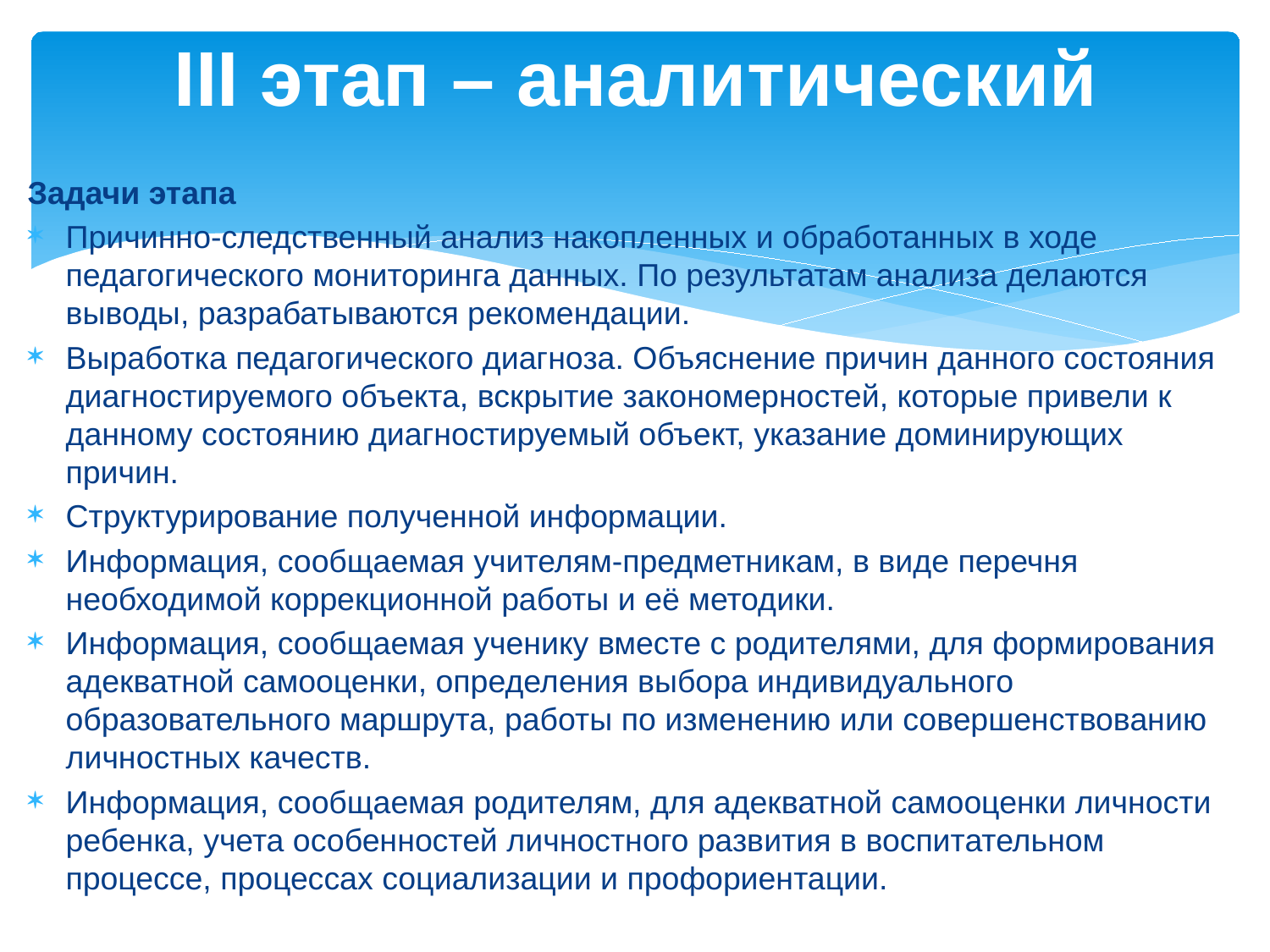

# III этап – аналитический
Задачи этапа
Причинно-следственный анализ накопленных и обработанных в ходе педагогического мониторинга данных. По результатам анализа делаются выводы, разрабатываются рекомендации.
Выработка педагогического диагноза. Объяснение причин данного состояния диагностируемого объекта, вскрытие закономерностей, которые привели к данному состоянию диагностируемый объект, указание доминирующих причин.
Структурирование полученной информации.
Информация, сообщаемая учителям-предметникам, в виде перечня необходимой коррекционной работы и её методики.
Информация, сообщаемая ученику вместе с родителями, для формирования адекватной самооценки, определения выбора индивидуального образовательного маршрута, работы по изменению или совершенствованию личностных качеств.
Информация, сообщаемая родителям, для адекватной самооценки личности ребенка, учета особенностей личностного развития в воспитательном процессе, процессах социализации и профориентации.